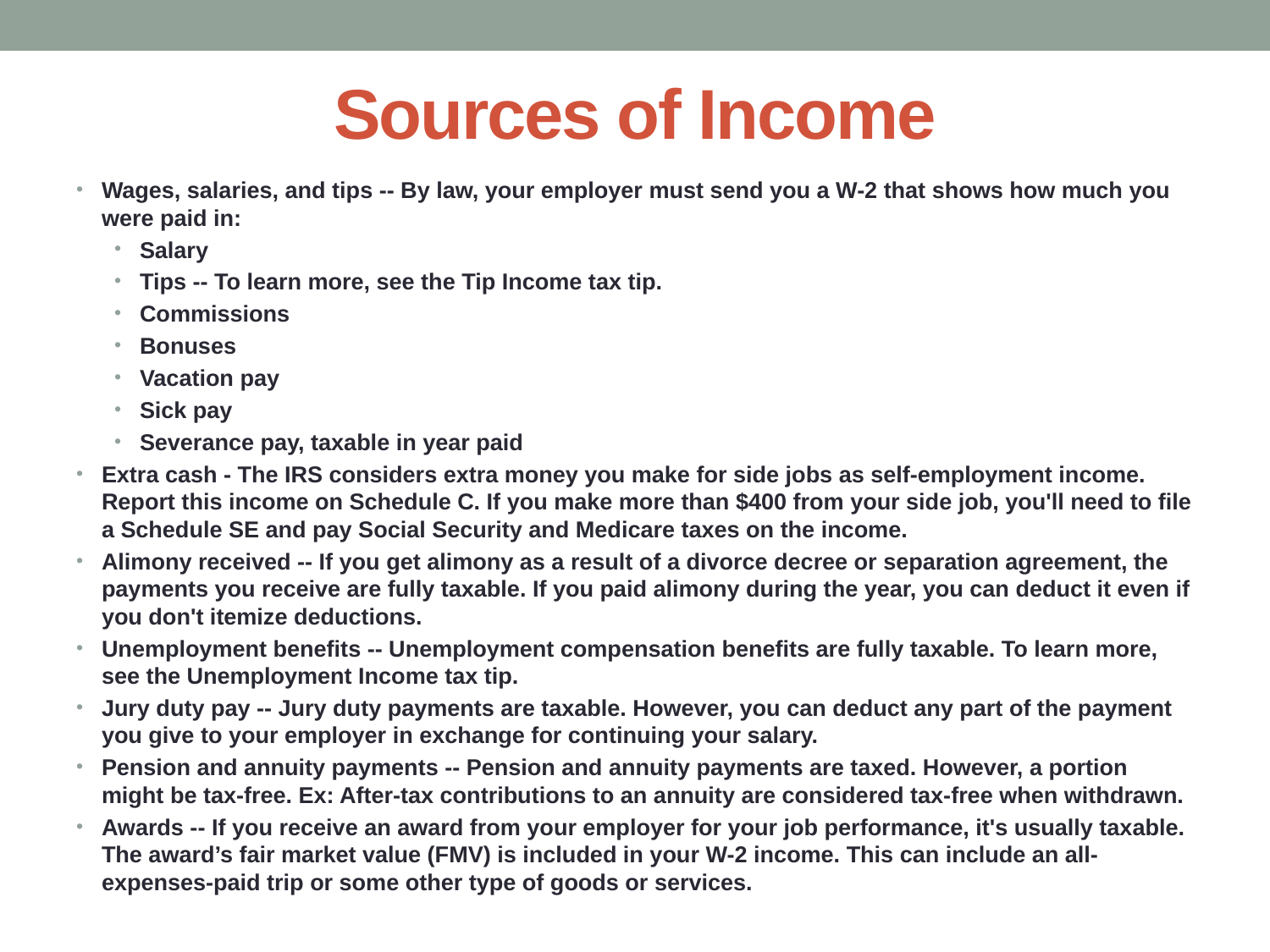

# Sources of Income
Wages, salaries, and tips -- By law, your employer must send you a W-2 that shows how much you were paid in:
Salary
Tips -- To learn more, see the Tip Income tax tip.
Commissions
Bonuses
Vacation pay
Sick pay
Severance pay, taxable in year paid
Extra cash - The IRS considers extra money you make for side jobs as self-employment income. Report this income on Schedule C. If you make more than $400 from your side job, you'll need to file a Schedule SE and pay Social Security and Medicare taxes on the income.
Alimony received -- If you get alimony as a result of a divorce decree or separation agreement, the payments you receive are fully taxable. If you paid alimony during the year, you can deduct it even if you don't itemize deductions.
Unemployment benefits -- Unemployment compensation benefits are fully taxable. To learn more, see the Unemployment Income tax tip.
Jury duty pay -- Jury duty payments are taxable. However, you can deduct any part of the payment you give to your employer in exchange for continuing your salary.
Pension and annuity payments -- Pension and annuity payments are taxed. However, a portion might be tax-free. Ex: After-tax contributions to an annuity are considered tax-free when withdrawn.
Awards -- If you receive an award from your employer for your job performance, it's usually taxable. The award’s fair market value (FMV) is included in your W-2 income. This can include an all-expenses-paid trip or some other type of goods or services.